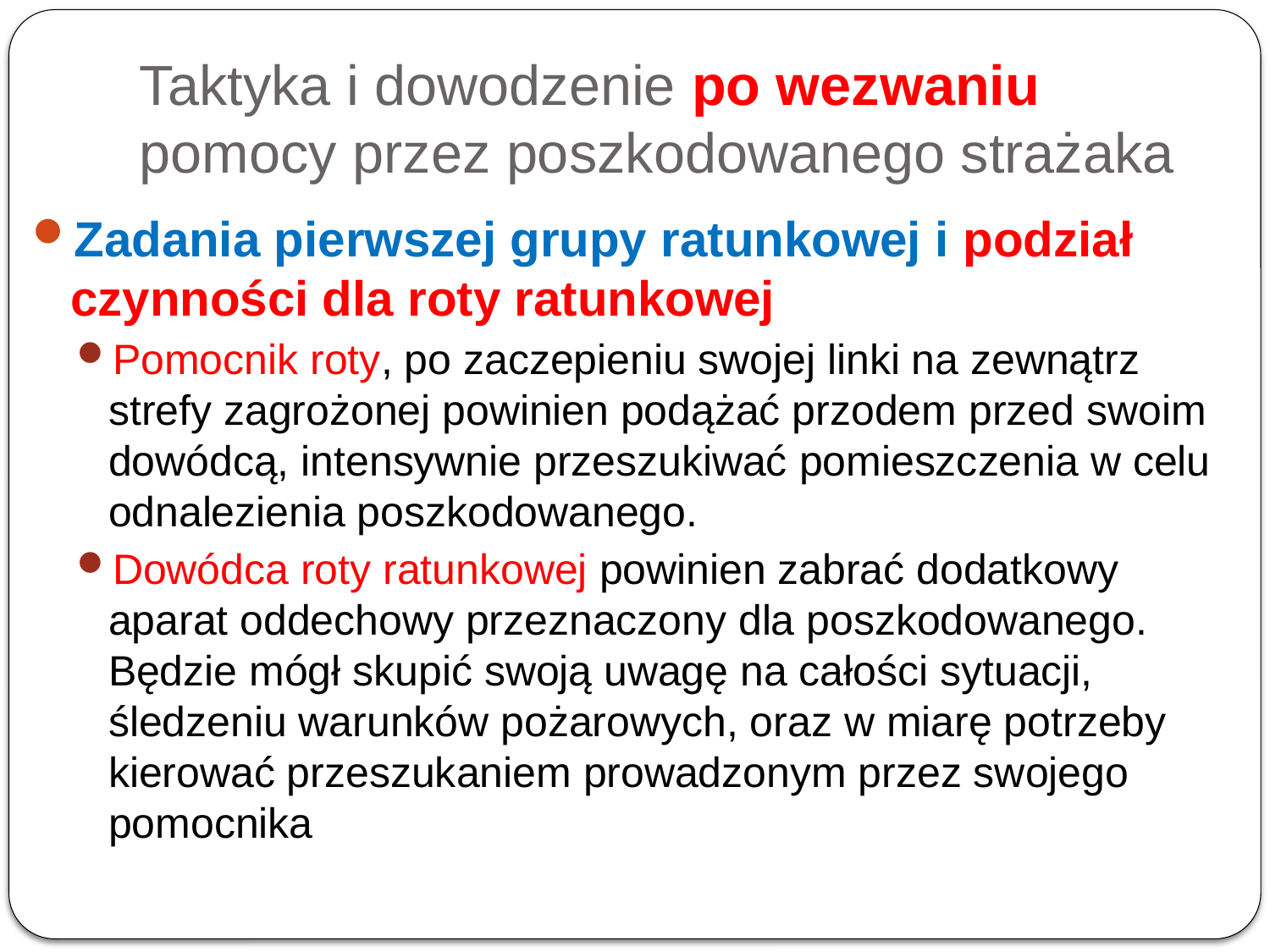

# Taktyka i dowodzenie po wezwaniu pomocy przez poszkodowanego strażaka
Zadania pierwszej grupy ratunkowej i podział czynności dla roty ratunkowej
Pomocnik roty, po zaczepieniu swojej linki na zewnątrz strefy zagrożonej powinien podążać przodem przed swoim dowódcą, intensywnie przeszukiwać pomieszczenia w celu odnalezienia poszkodowanego.
Dowódca roty ratunkowej powinien zabrać dodatkowy aparat oddechowy przeznaczony dla poszkodowanego. Będzie mógł skupić swoją uwagę na całości sytuacji, śledzeniu warunków pożarowych, oraz w miarę potrzeby kierować przeszukaniem prowadzonym przez swojego pomocnika